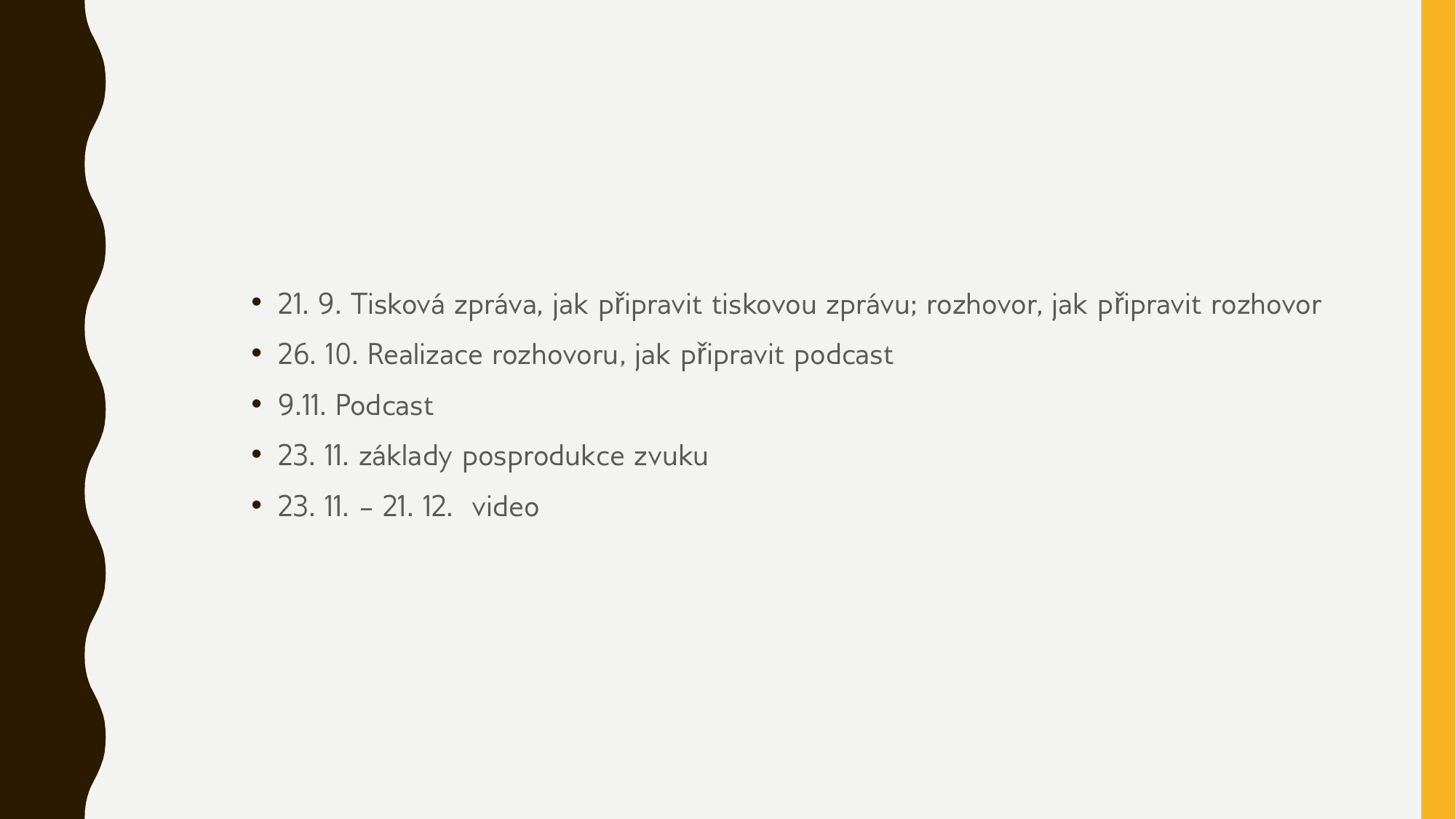

21. 9. Tisková zpráva, jak připravit tiskovou zprávu; rozhovor, jak připravit rozhovor
26. 10. Realizace rozhovoru, jak připravit podcast
9.11. Podcast
23. 11. základy posprodukce zvuku
23. 11. – 21. 12.  video